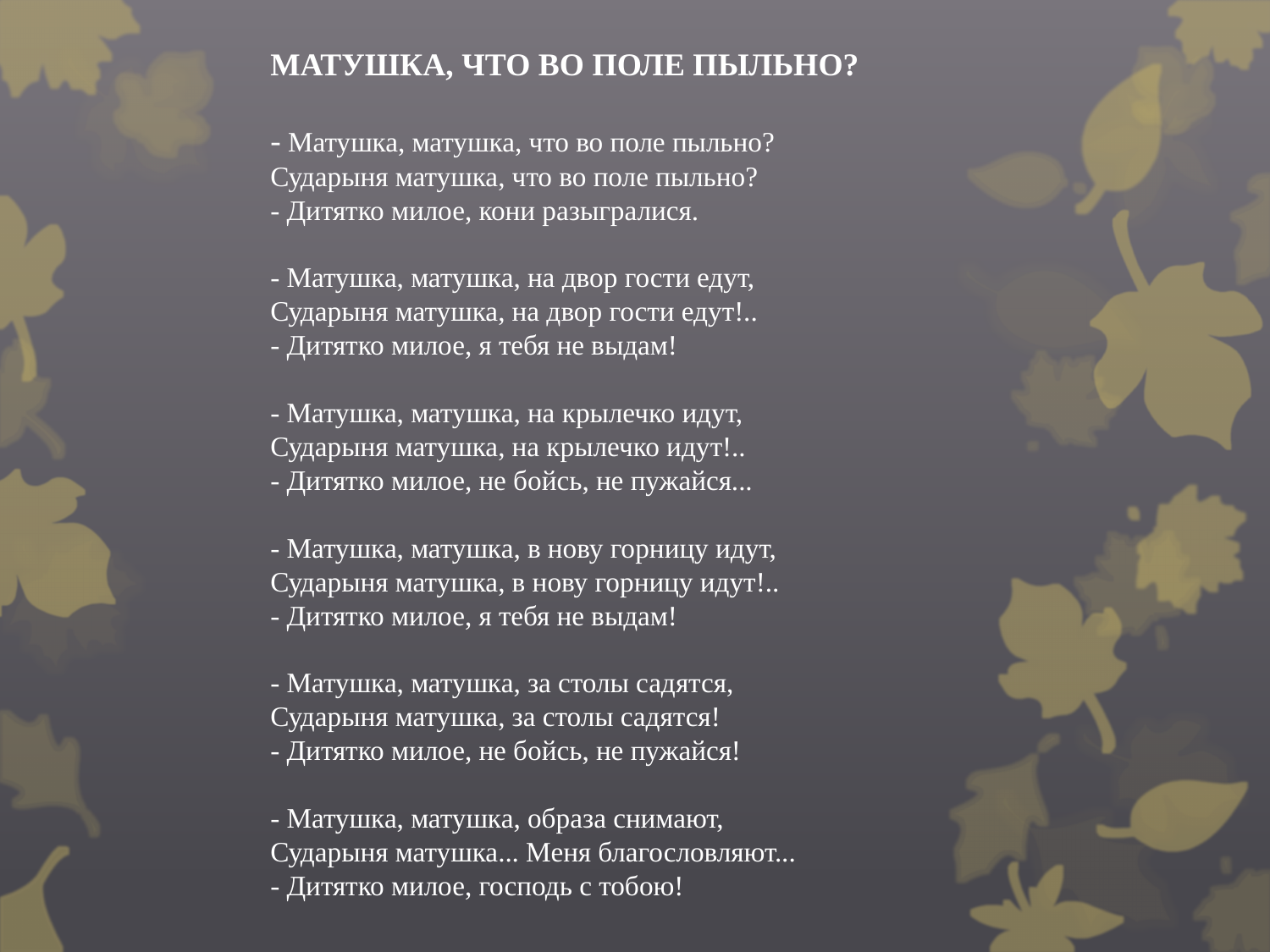

Матушка, что во поле пыльно?

- Матушка, матушка, что во поле пыльно?
Сударыня матушка, что во поле пыльно?
- Дитятко милое, кони разыгралися.

- Матушка, матушка, на двор гости едут,
Сударыня матушка, на двор гости едут!..
- Дитятко милое, я тебя не выдам!

- Матушка, матушка, на крылечко идут,
Сударыня матушка, на крылечко идут!..
- Дитятко милое, не бойсь, не пужайся...

- Матушка, матушка, в нову горницу идут,
Сударыня матушка, в нову горницу идут!..
- Дитятко милое, я тебя не выдам!

- Матушка, матушка, за столы садятся,
Сударыня матушка, за столы садятся!
- Дитятко милое, не бойсь, не пужайся!

- Матушка, матушка, образа снимают,
Сударыня матушка... Меня благословляют...
- Дитятко милое, господь с тобою!